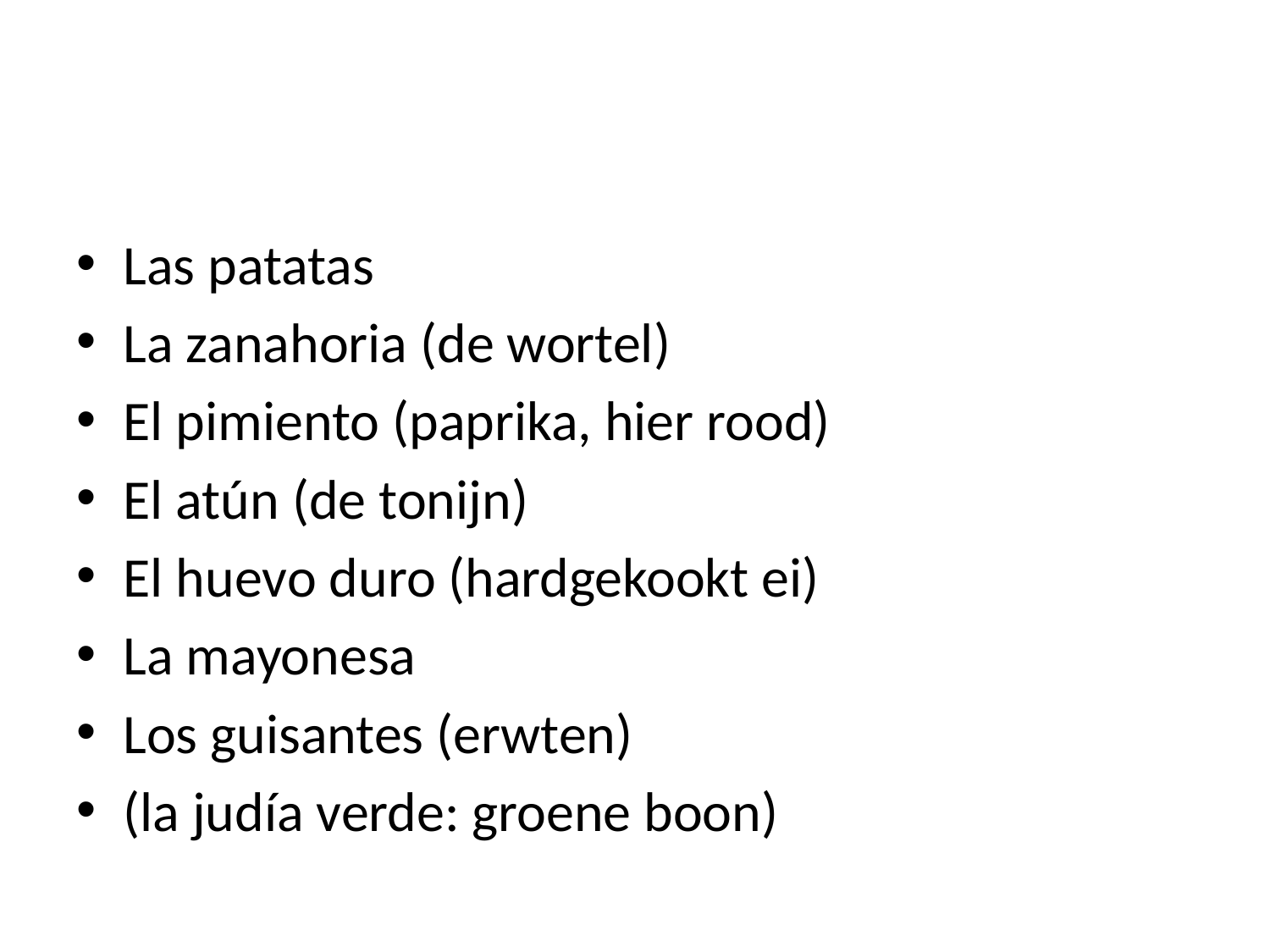

#
Las patatas
La zanahoria (de wortel)
El pimiento (paprika, hier rood)
El atún (de tonijn)
El huevo duro (hardgekookt ei)
La mayonesa
Los guisantes (erwten)
(la judía verde: groene boon)